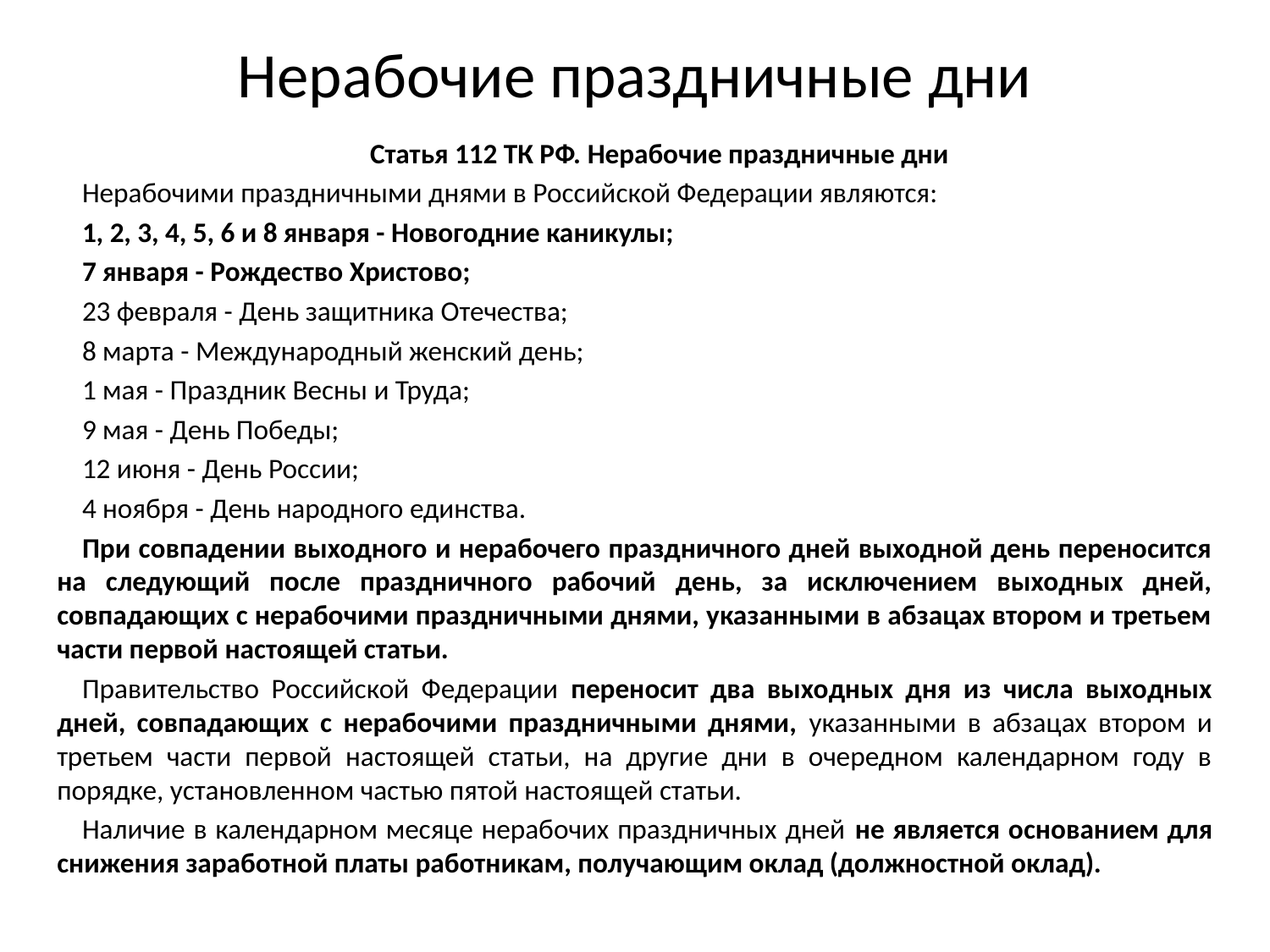

# Нерабочие праздничные дни
Статья 112 ТК РФ. Нерабочие праздничные дни
Нерабочими праздничными днями в Российской Федерации являются:
1, 2, 3, 4, 5, 6 и 8 января - Новогодние каникулы;
7 января - Рождество Христово;
23 февраля - День защитника Отечества;
8 марта - Международный женский день;
1 мая - Праздник Весны и Труда;
9 мая - День Победы;
12 июня - День России;
4 ноября - День народного единства.
При совпадении выходного и нерабочего праздничного дней выходной день переносится на следующий после праздничного рабочий день, за исключением выходных дней, совпадающих с нерабочими праздничными днями, указанными в абзацах втором и третьем части первой настоящей статьи.
Правительство Российской Федерации переносит два выходных дня из числа выходных дней, совпадающих с нерабочими праздничными днями, указанными в абзацах втором и третьем части первой настоящей статьи, на другие дни в очередном календарном году в порядке, установленном частью пятой настоящей статьи.
Наличие в календарном месяце нерабочих праздничных дней не является основанием для снижения заработной платы работникам, получающим оклад (должностной оклад).